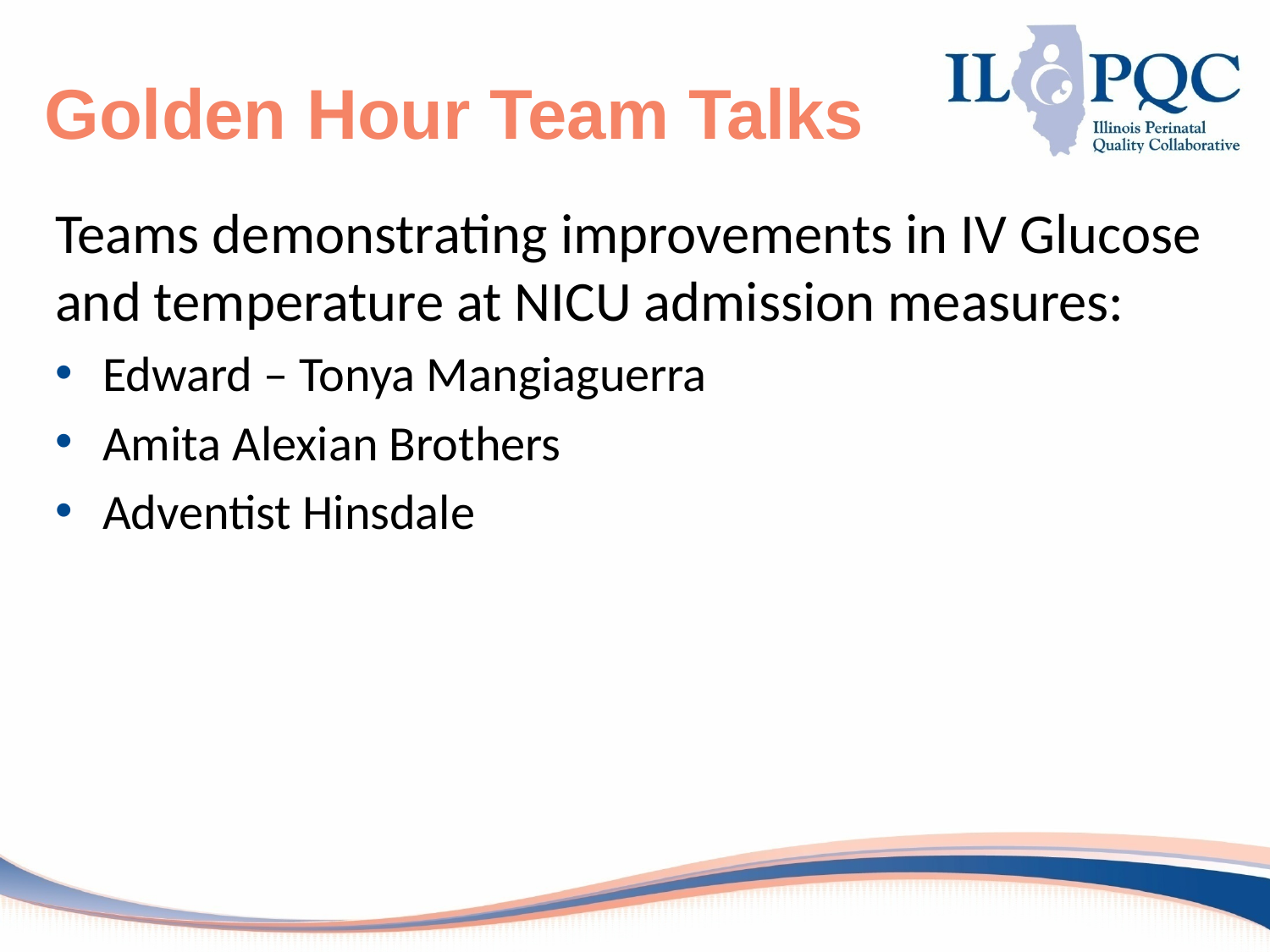

# Golden Hour Team Talks
Teams demonstrating improvements in IV Glucose and temperature at NICU admission measures:
Edward – Tonya Mangiaguerra
Amita Alexian Brothers
Adventist Hinsdale